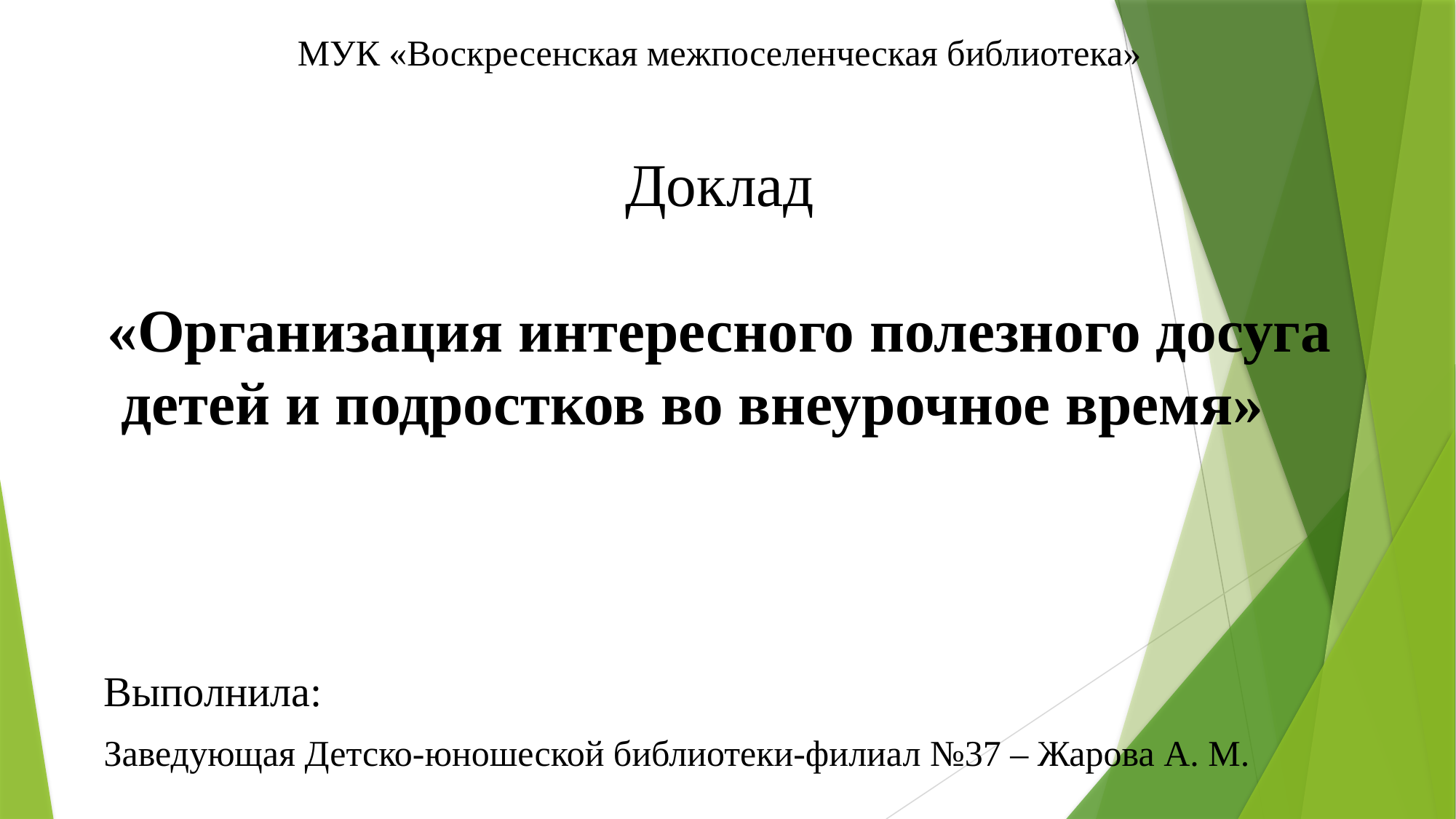

МУК «Воскресенская межпоселенческая библиотека»

Доклад

«Организация интересного полезного досуга детей и подростков во внеурочное время»

Выполнила:
Заведующая Детско-юношеской библиотеки-филиал №37 – Жарова А. М.